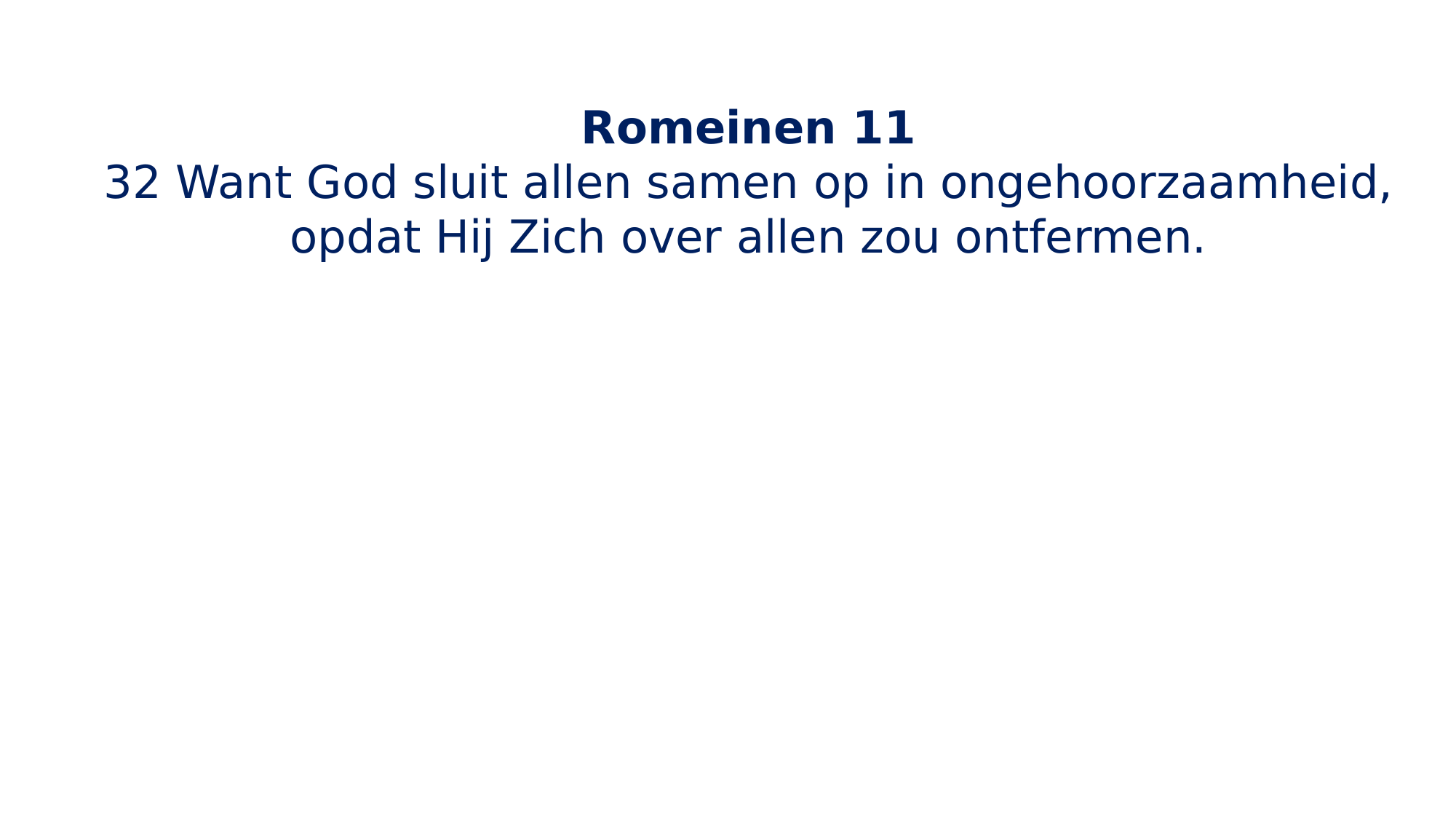

Romeinen 11
32 Want God sluit allen samen op in ongehoorzaamheid, opdat Hij Zich over allen zou ontfermen.